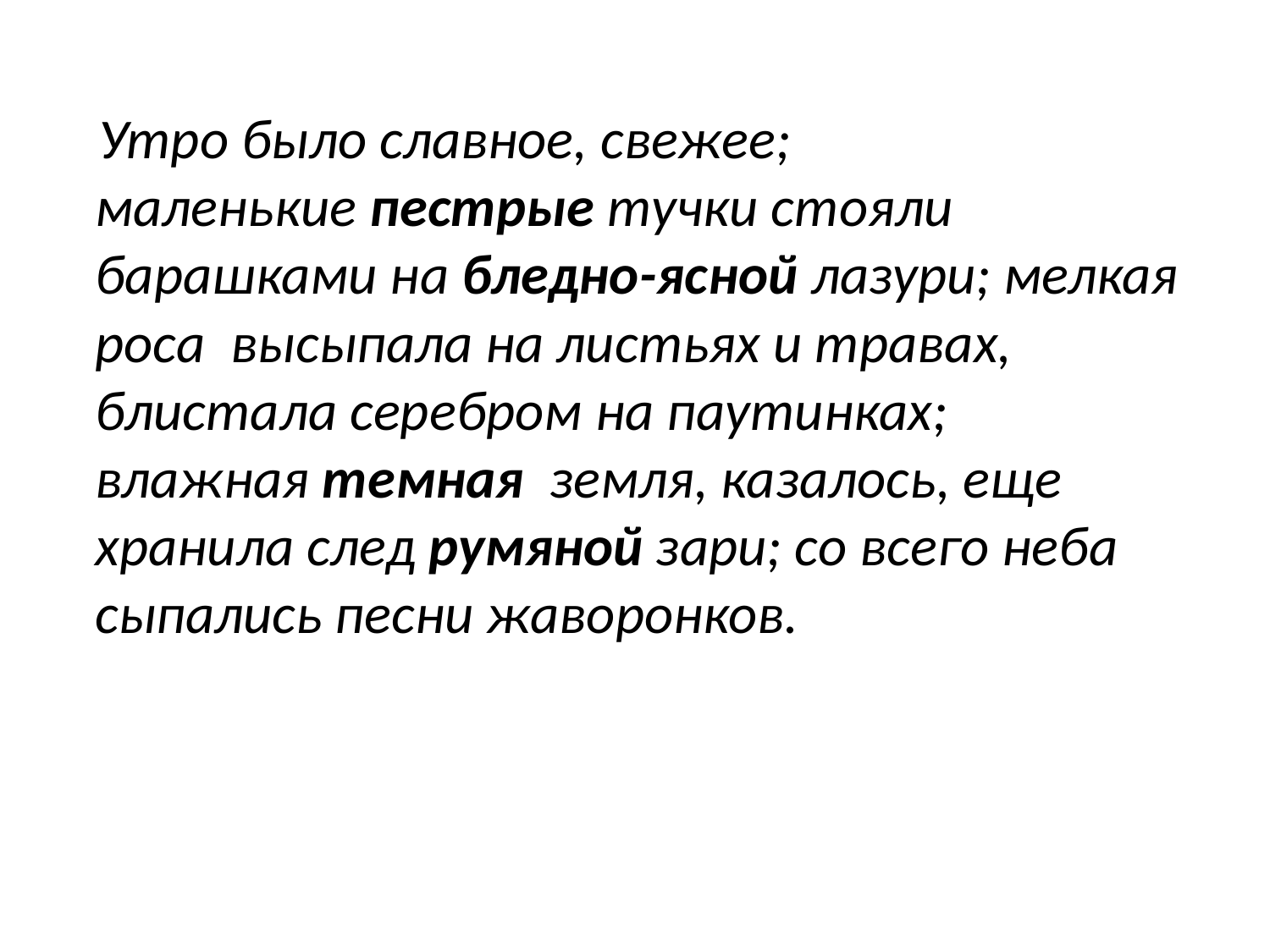

#
    Утро было славное, свежее; маленькие пестрые тучки стояли барашками на бледно-ясной лазури; мелкая роса  высыпала на листьях и травах, блистала серебром на паутинках; влажная темная  земля, казалось, еще хранила след румяной зари; со всего неба сыпались песни жаворонков.